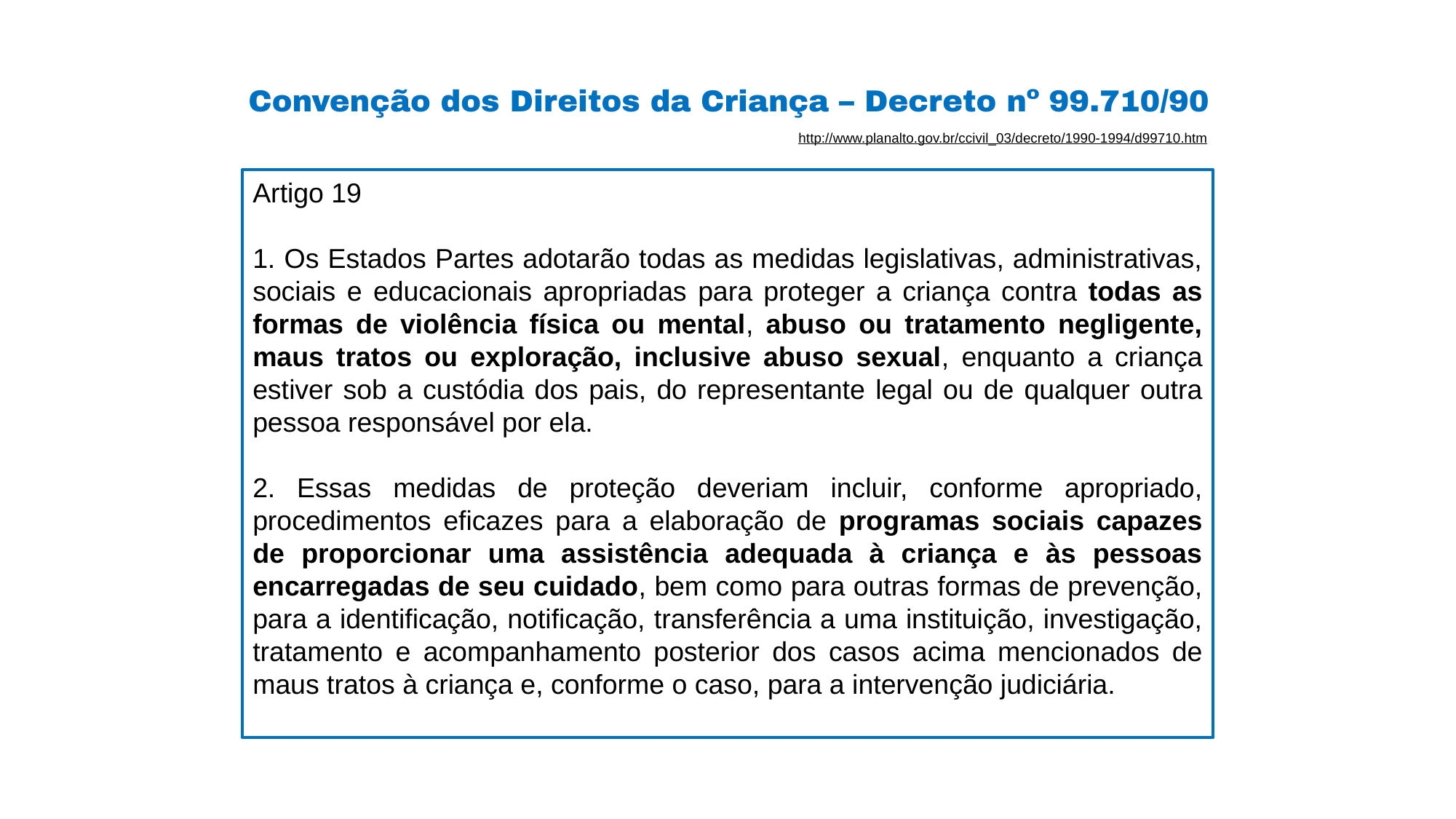

Convenção dos Direitos da Criança – Decreto nº 99.710/90
http://www.planalto.gov.br/ccivil_03/decreto/1990-1994/d99710.htm
Artigo 19

1. Os Estados Partes adotarão todas as medidas legislativas, administrativas, sociais e educacionais apropriadas para proteger a criança contra todas as formas de violência física ou mental, abuso ou tratamento negligente, maus tratos ou exploração, inclusive abuso sexual, enquanto a criança estiver sob a custódia dos pais, do representante legal ou de qualquer outra pessoa responsável por ela.

2. Essas medidas de proteção deveriam incluir, conforme apropriado, procedimentos eficazes para a elaboração de programas sociais capazes de proporcionar uma assistência adequada à criança e às pessoas encarregadas de seu cuidado, bem como para outras formas de prevenção, para a identificação, notificação, transferência a uma instituição, investigação, tratamento e acompanhamento posterior dos casos acima mencionados de maus tratos à criança e, conforme o caso, para a intervenção judiciária.